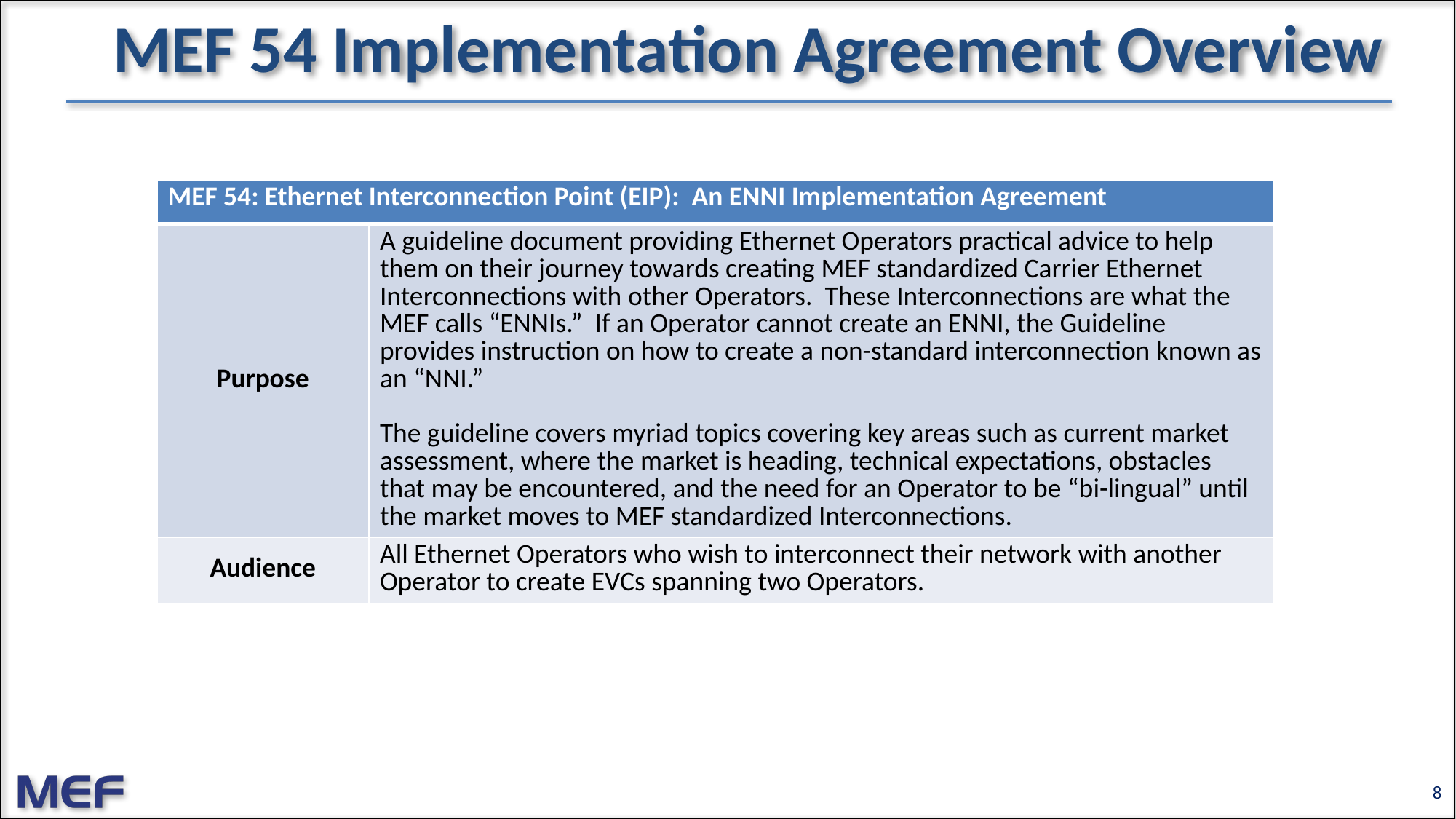

# MEF 54 Implementation Agreement Overview
| MEF 54: Ethernet Interconnection Point (EIP): An ENNI Implementation Agreement |  |
| --- | --- |
| Purpose | A guideline document providing Ethernet Operators practical advice to help them on their journey towards creating MEF standardized Carrier Ethernet Interconnections with other Operators. These Interconnections are what the MEF calls “ENNIs.” If an Operator cannot create an ENNI, the Guideline provides instruction on how to create a non-standard interconnection known as an “NNI.” The guideline covers myriad topics covering key areas such as current market assessment, where the market is heading, technical expectations, obstacles that may be encountered, and the need for an Operator to be “bi-lingual” until the market moves to MEF standardized Interconnections. |
| Audience | All Ethernet Operators who wish to interconnect their network with another Operator to create EVCs spanning two Operators. |